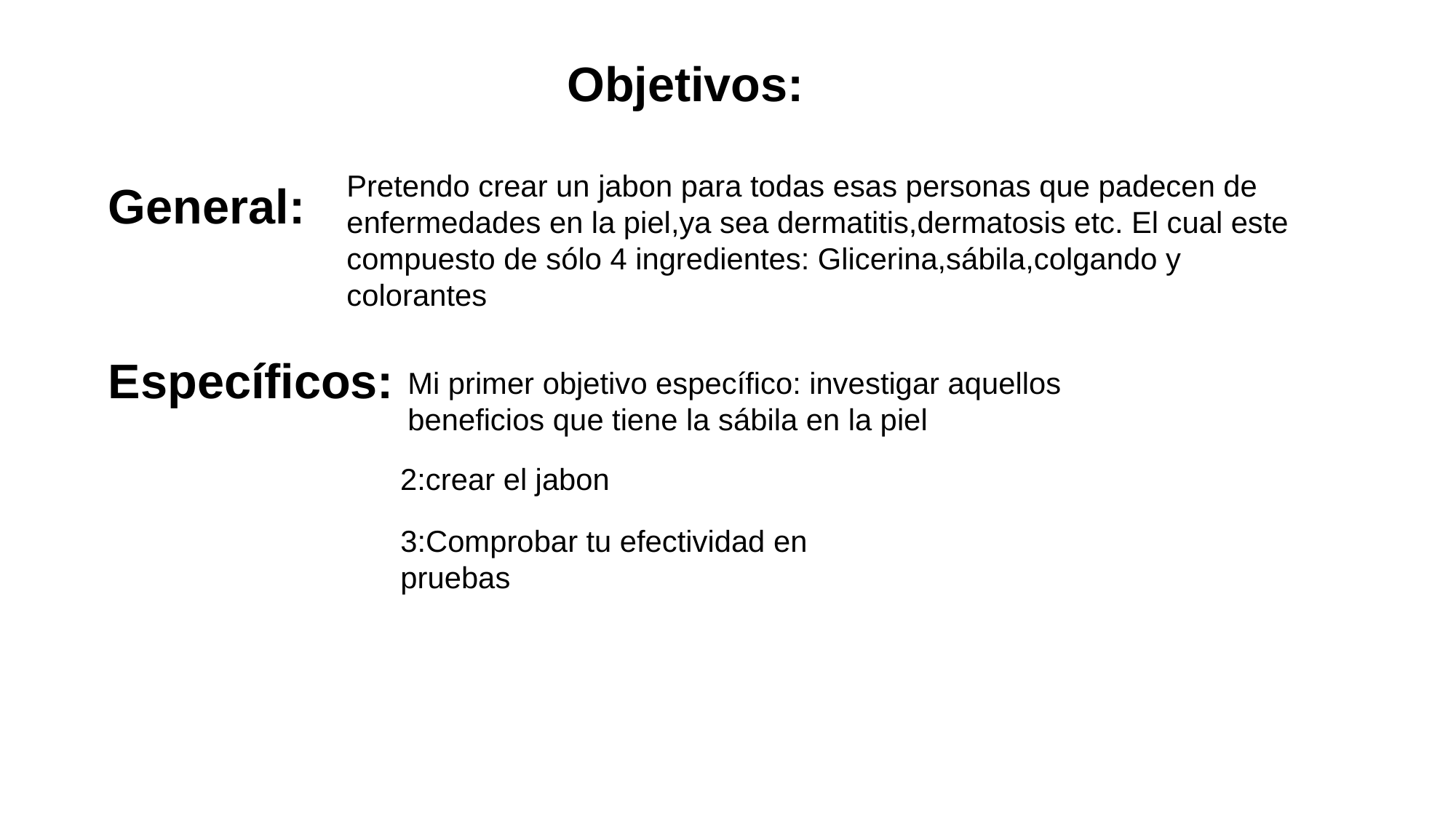

Objetivos:
Pretendo crear un jabon para todas esas personas que padecen de enfermedades en la piel,ya sea dermatitis,dermatosis etc. El cual este compuesto de sólo 4 ingredientes: Glicerina,sábila,colgando y colorantes
General:

Específicos:

Mi primer objetivo específico: investigar aquellos beneficios que tiene la sábila en la piel
2:crear el jabon
3:Comprobar tu efectividad en pruebas